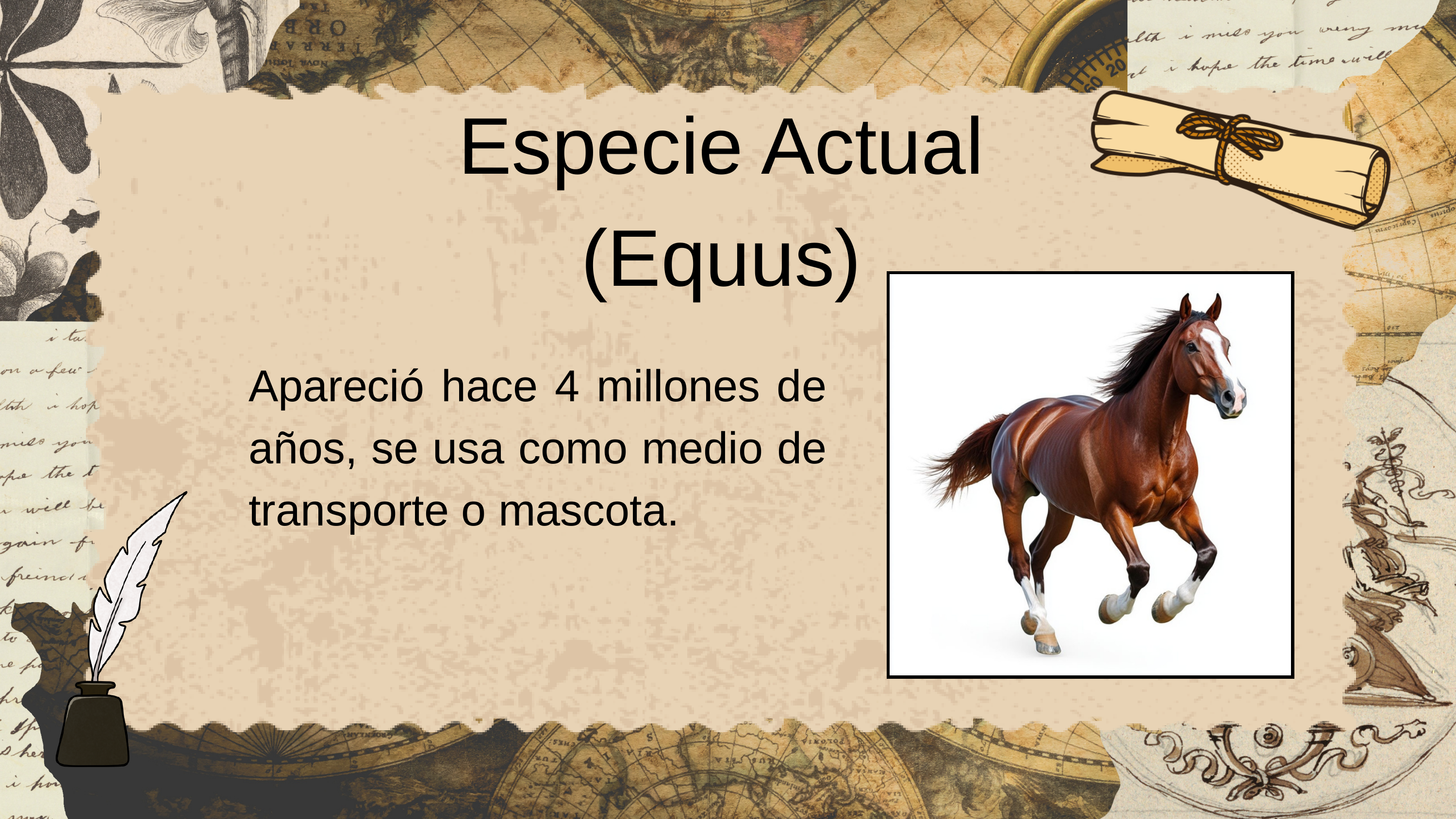

Especie Actual
(Equus)

Apareció hace 4 millones de años, se usa como medio de transporte o mascota.